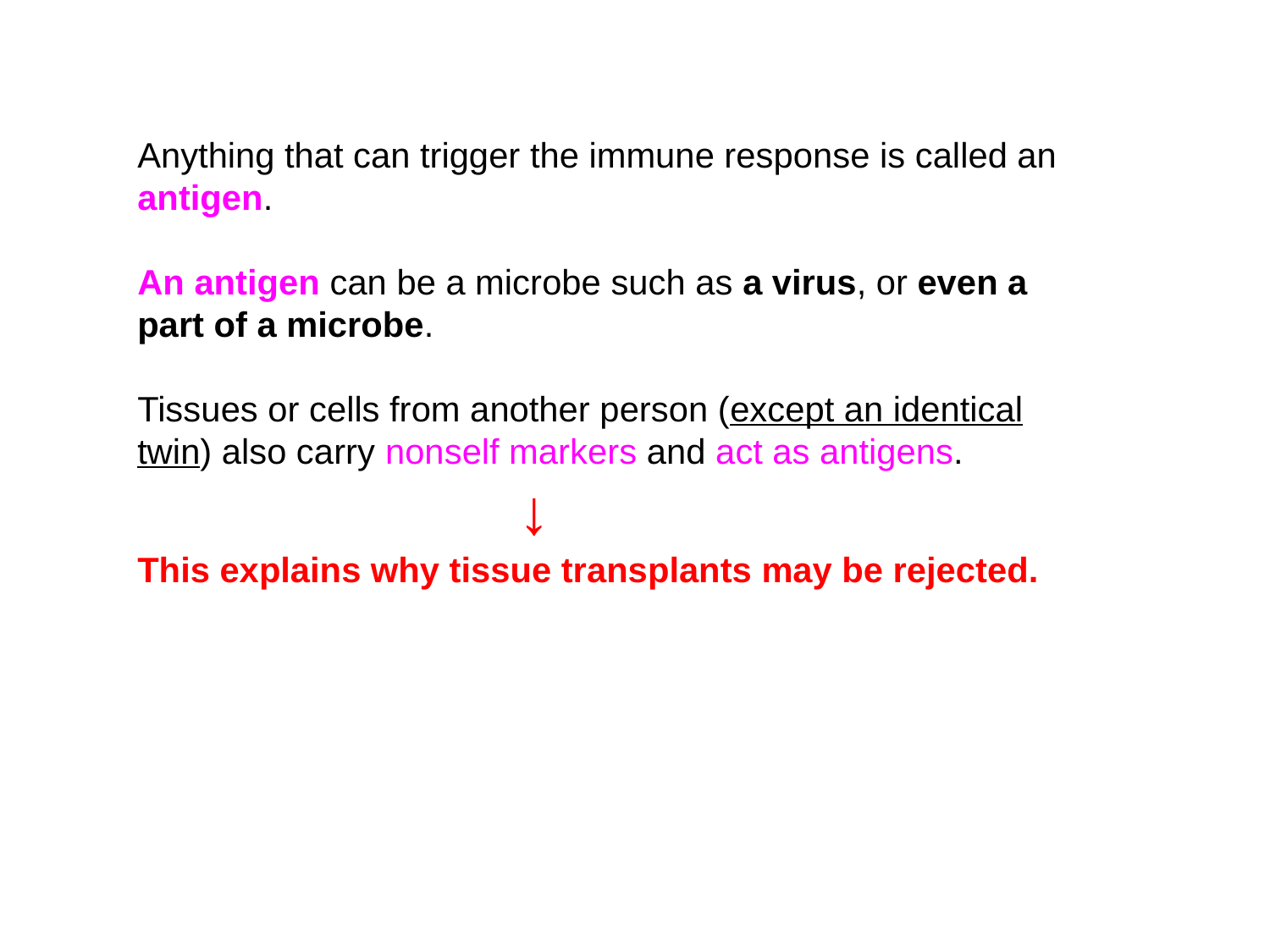

Anything that can trigger the immune response is called an antigen.

An antigen can be a microbe such as a virus, or even a part of a microbe.

Tissues or cells from another person (except an identical twin) also carry nonself markers and act as antigens.
			↓
This explains why tissue transplants may be rejected.